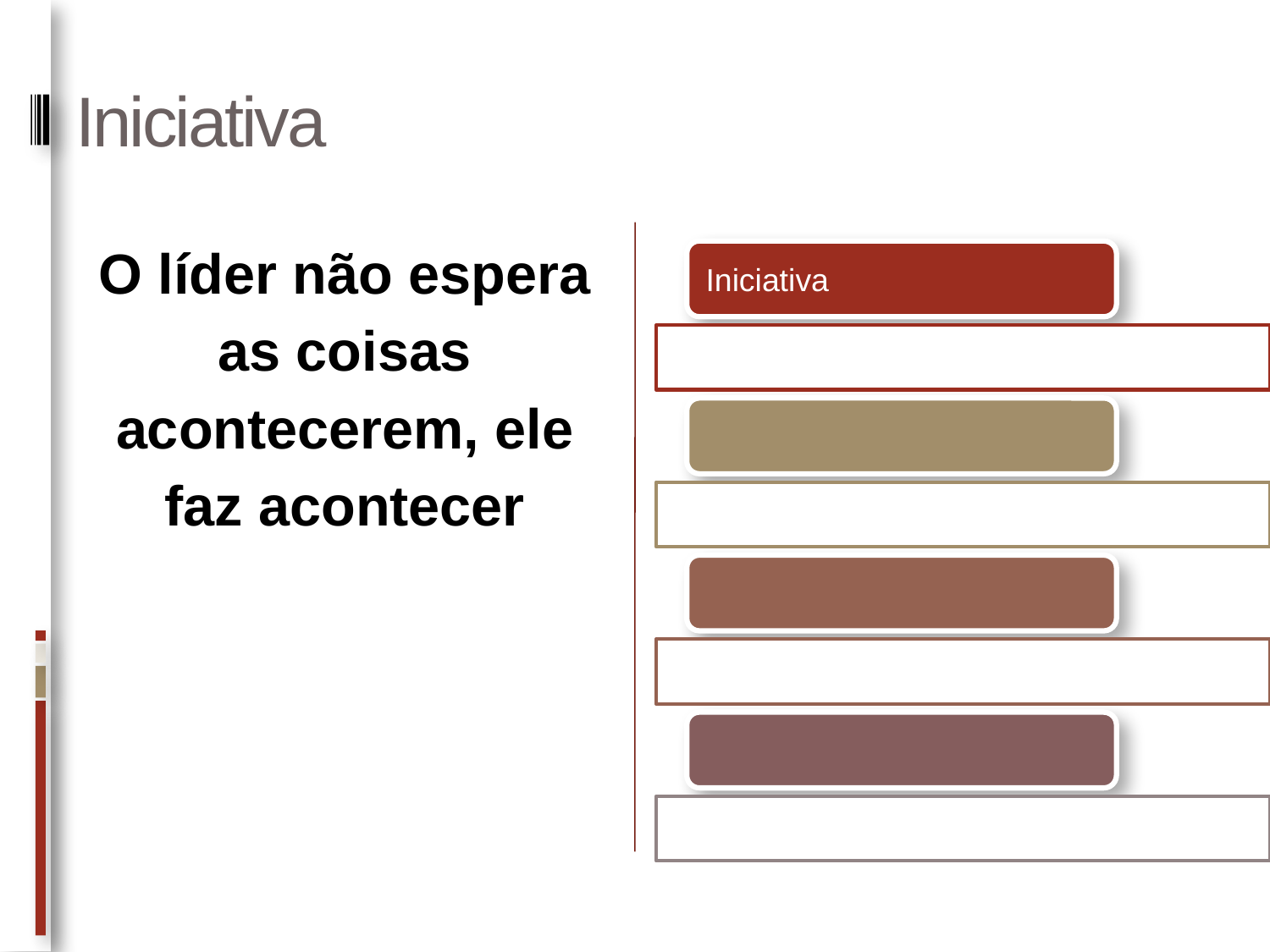

# Iniciativa
O líder não espera as coisas acontecerem, ele faz acontecer
Iniciativa